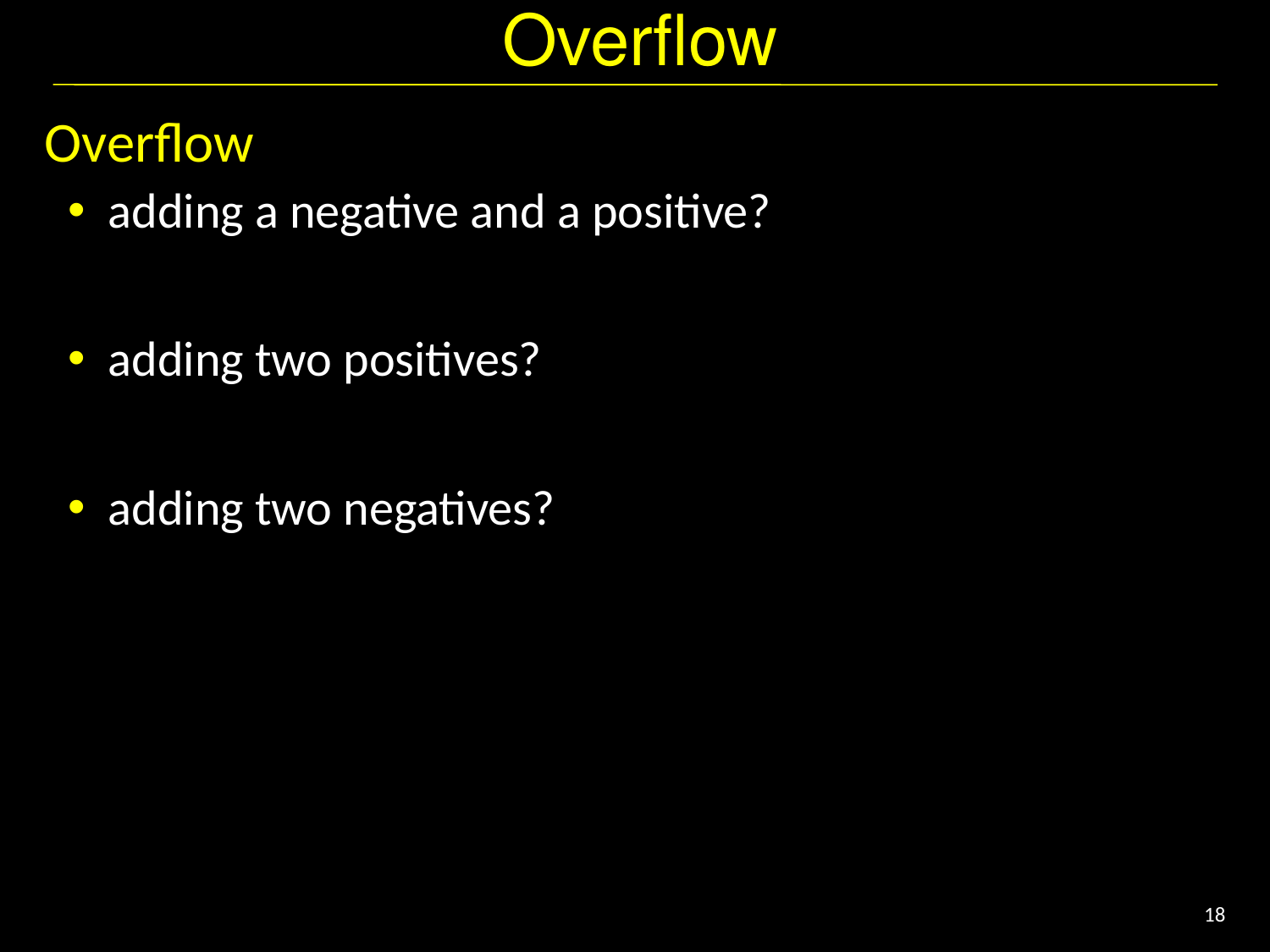

# Overflow
Overflow
adding a negative and a positive?

adding two positives?

adding two negatives?